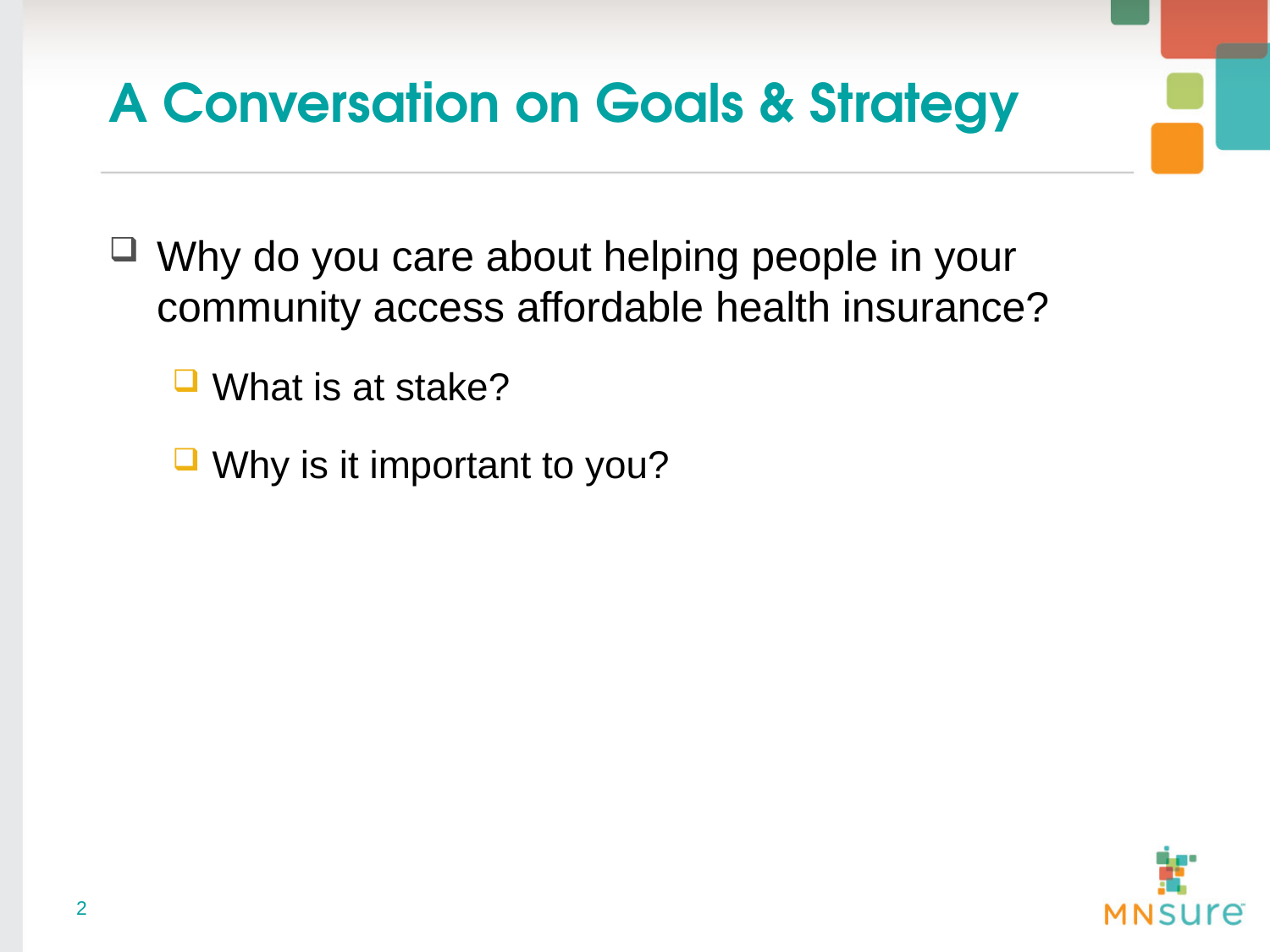

# A Conversation on Goals & Strategy
Why do you care about helping people in your community access affordable health insurance?
What is at stake?
Why is it important to you?

2